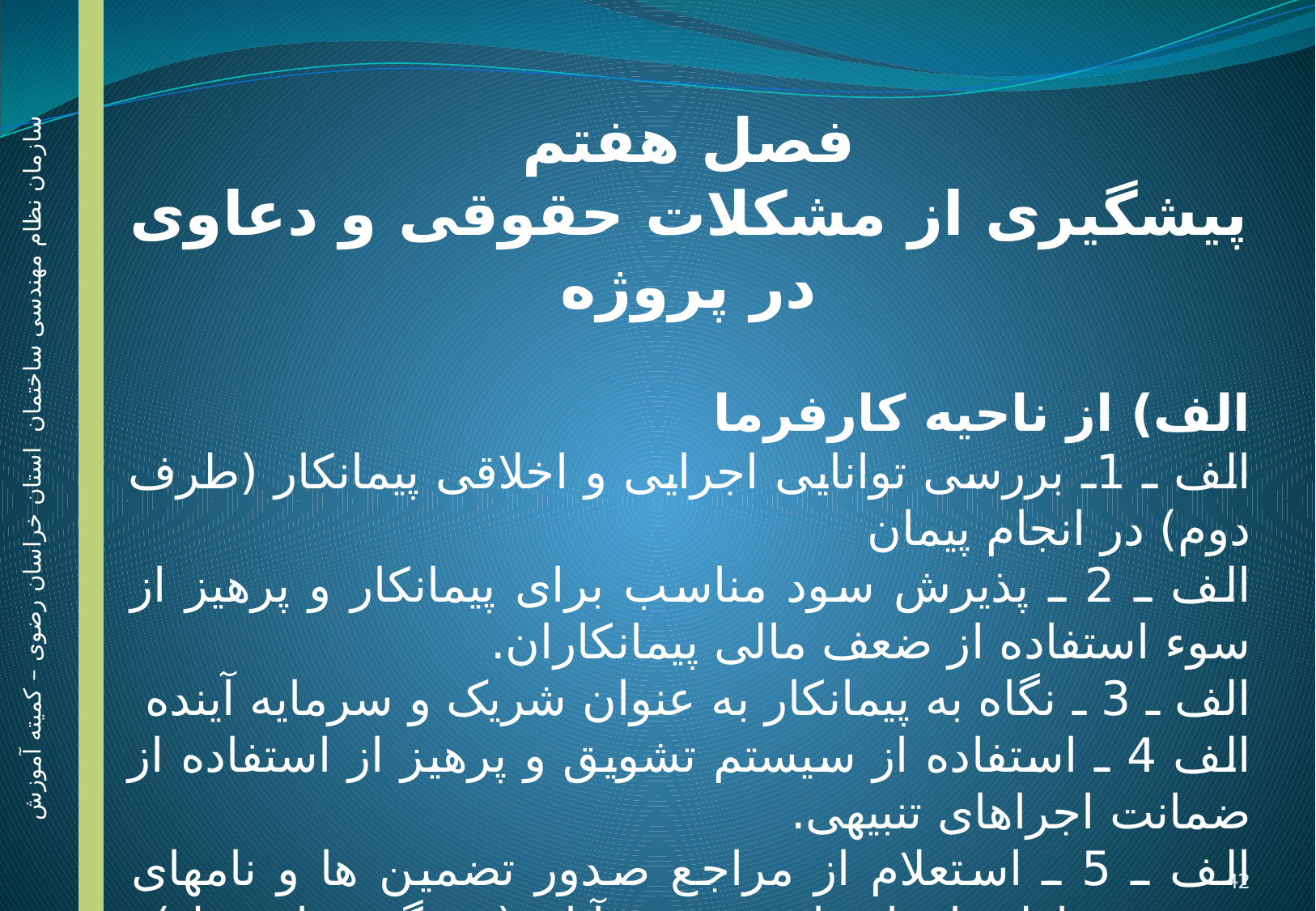

فصل هفتم
پیشگیری از مشکلات حقوقی و دعاوی در پروژه

الف) از ناحیه کارفرما
الف ـ 1ـ بررسی توانایی اجرایی و اخلاقی پیمانکار (طرف دوم) در انجام پیمان
الف ـ 2 ـ پذیرش سود مناسب برای پیمانکار و پرهیز از سوء استفاده از ضعف مالی پیمانکاران.
الف ـ 3 ـ نگاه به پیمانکار به عنوان شریک و سرمایه آینده
الف 4 ـ استفاده از سیستم تشویق و پرهیز از استفاده از ضمانت اجراهای تنبیهی.
الف ـ 5 ـ استعلام از مراجع صدور تضمین ها و نامهای رسمی و اطمینان از واقعی بودن آنان (پیشگیری از جعل)
سازمان نظام مهندسی ساختمان  استان خراسان رضوی – کمیته آموزش

42